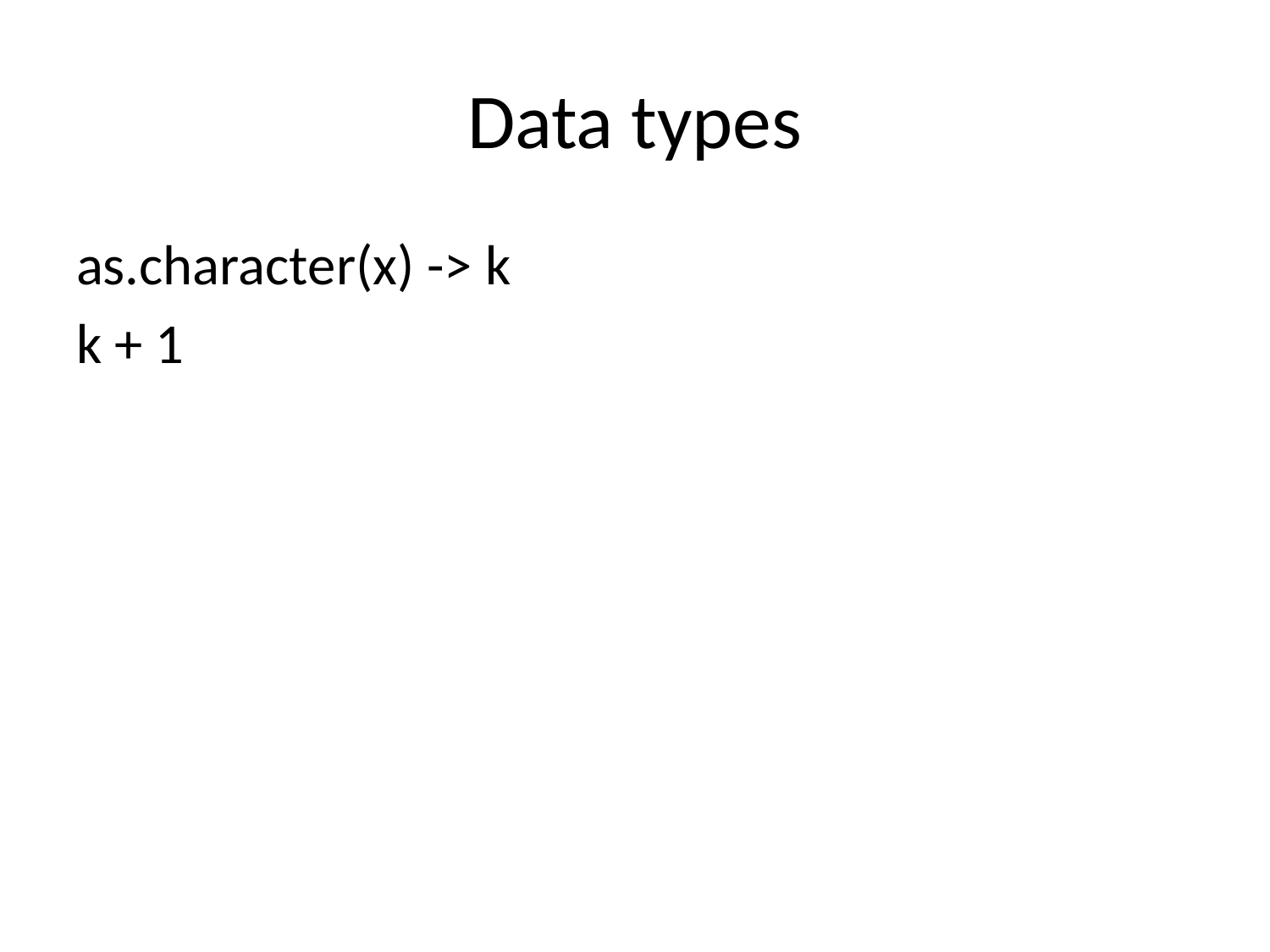

# Data types
as.character(x) -> k
k + 1